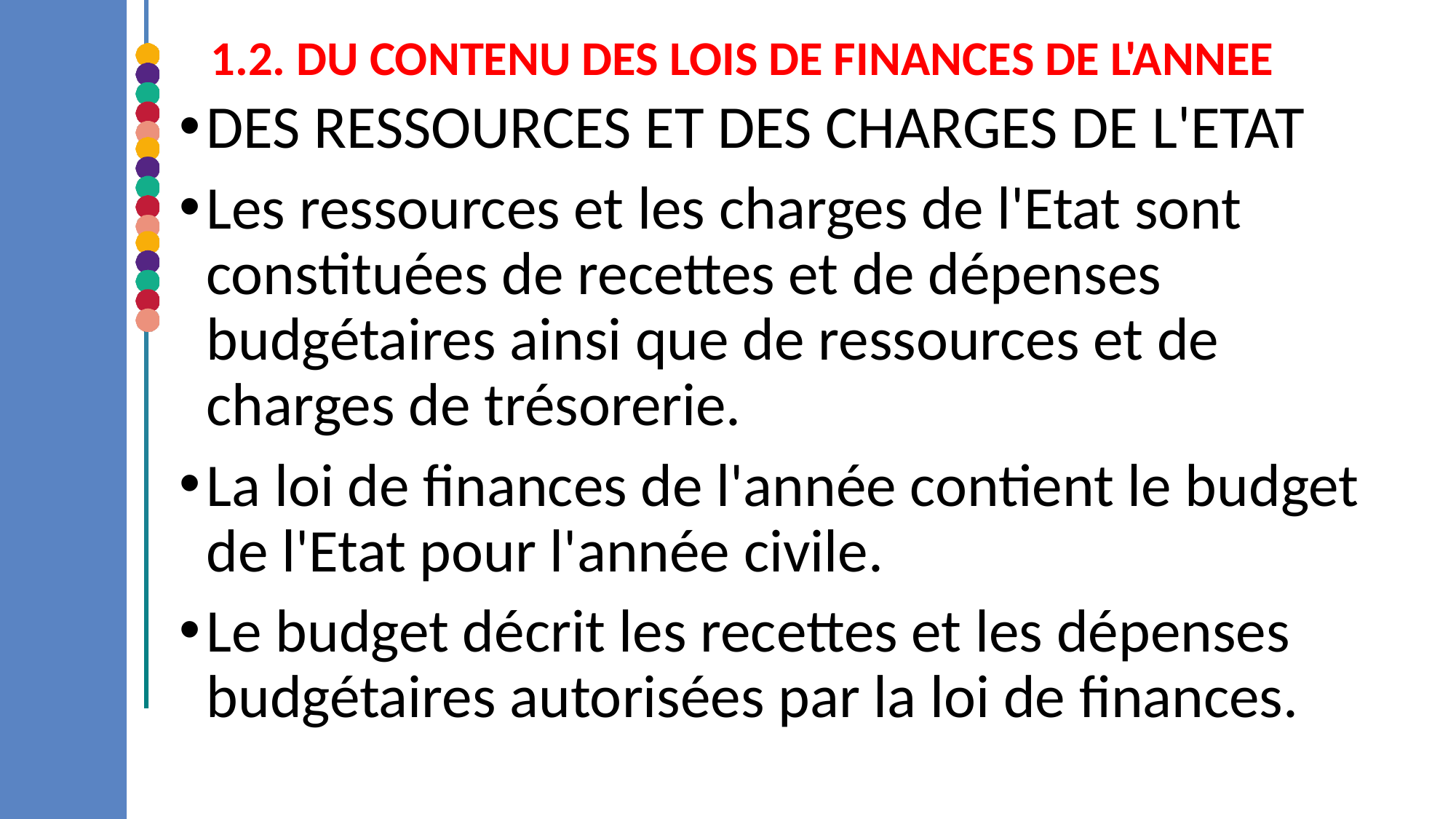

# 1.2. DU CONTENU DES LOIS DE FINANCES DE L'ANNEE
DES RESSOURCES ET DES CHARGES DE L'ETAT
Les ressources et les charges de l'Etat sont constituées de recettes et de dépenses budgétaires ainsi que de ressources et de charges de trésorerie.
La loi de finances de l'année contient le budget de l'Etat pour l'année civile.
Le budget décrit les recettes et les dépenses budgétaires autorisées par la loi de finances.